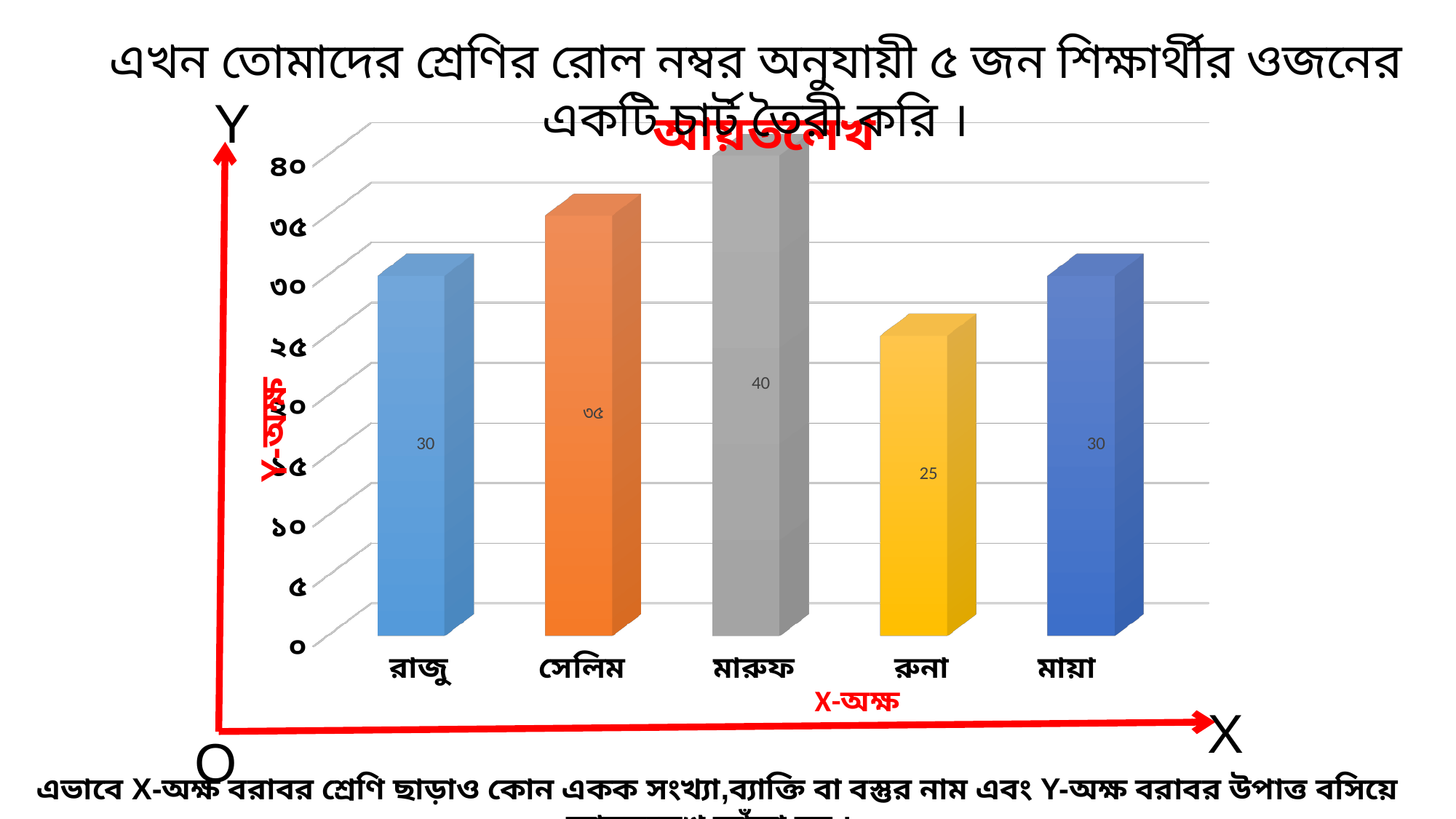

এখন তোমাদের শ্রেণির রোল নম্বর অনুযায়ী ৫ জন শিক্ষার্থীর ওজনের একটি চার্ট তৈরী করি ।
Y

[unsupported chart]

X
O
এভাবে X-অক্ষ বরাবর শ্রেণি ছাড়াও কোন একক সংখ্যা,ব্যাক্তি বা বস্তুর নাম এবং Y-অক্ষ বরাবর উপাত্ত বসিয়ে আয়তলেখ আঁকা হয় ।